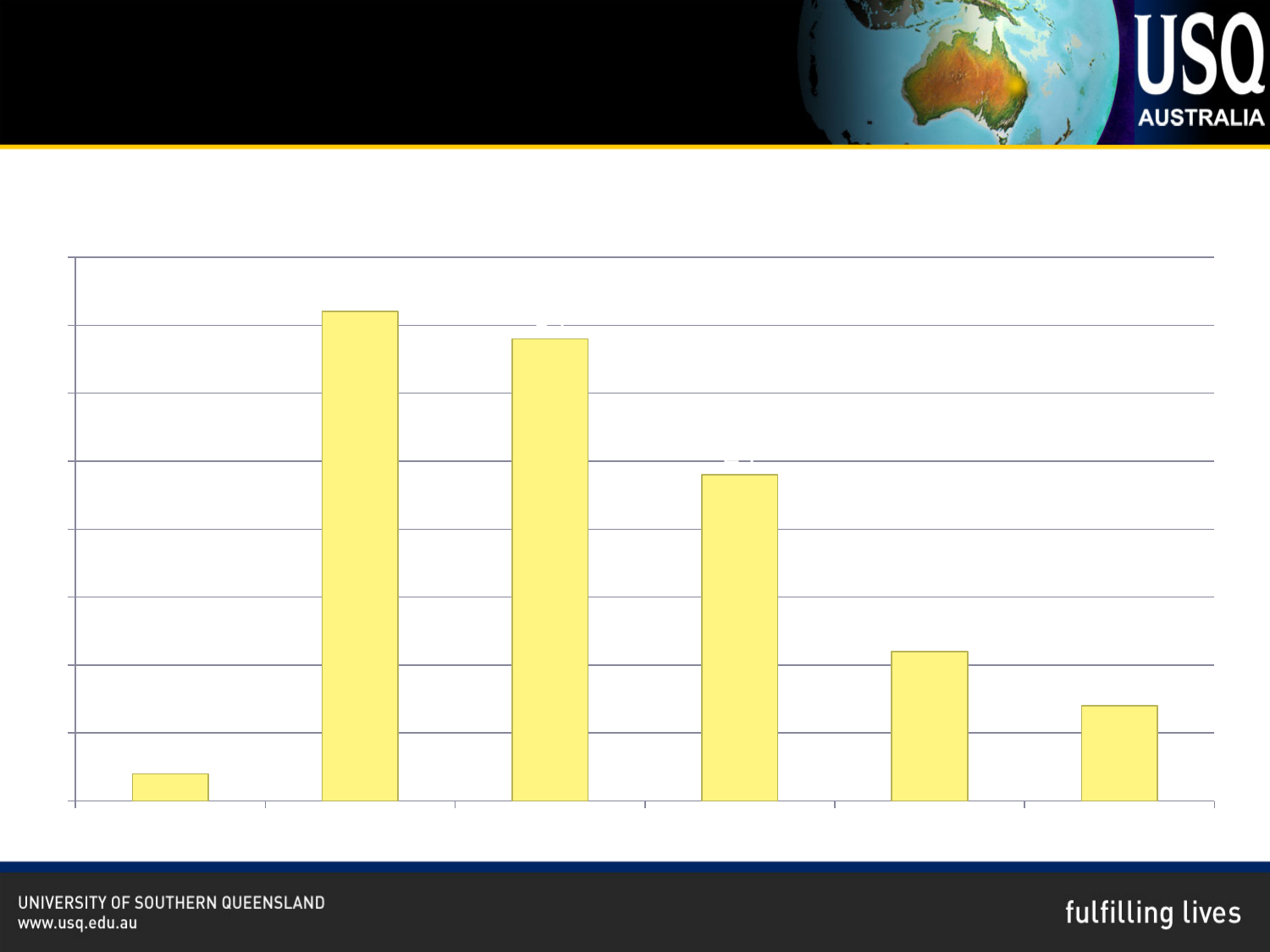

### Chart: S11C: My media skill - Creating/editing film

| Category | Participants = 114 |
|---|---|
| No response | 2.0 |
| None | 36.0 |
| A little | 34.0 |
| Moderate | 24.0 |
| High | 11.0 |
| Very high | 7.0 |